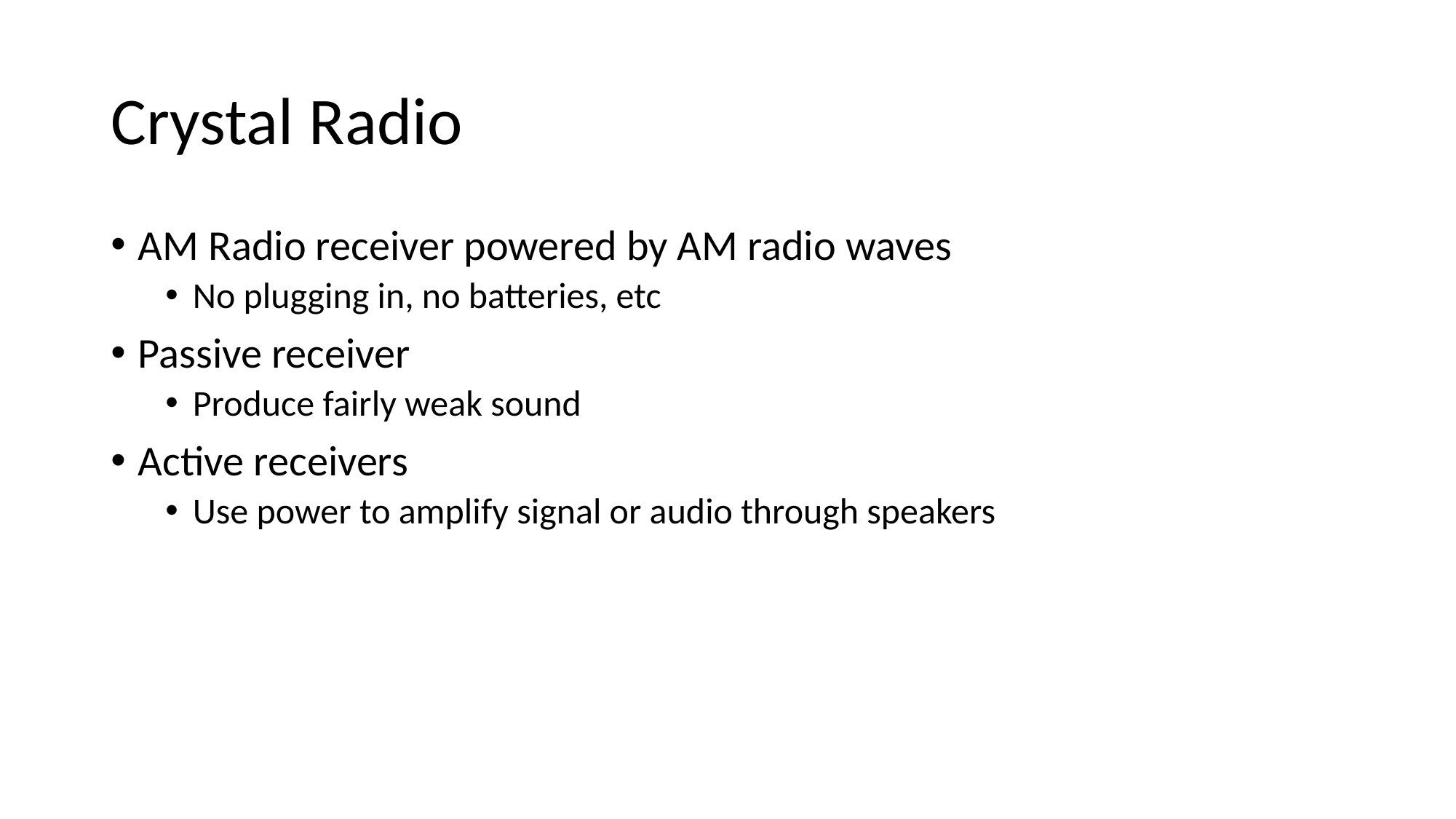

# Crystal Radio
AM Radio receiver powered by AM radio waves
No plugging in, no batteries, etc
Passive receiver
Produce fairly weak sound
Active receivers
Use power to amplify signal or audio through speakers